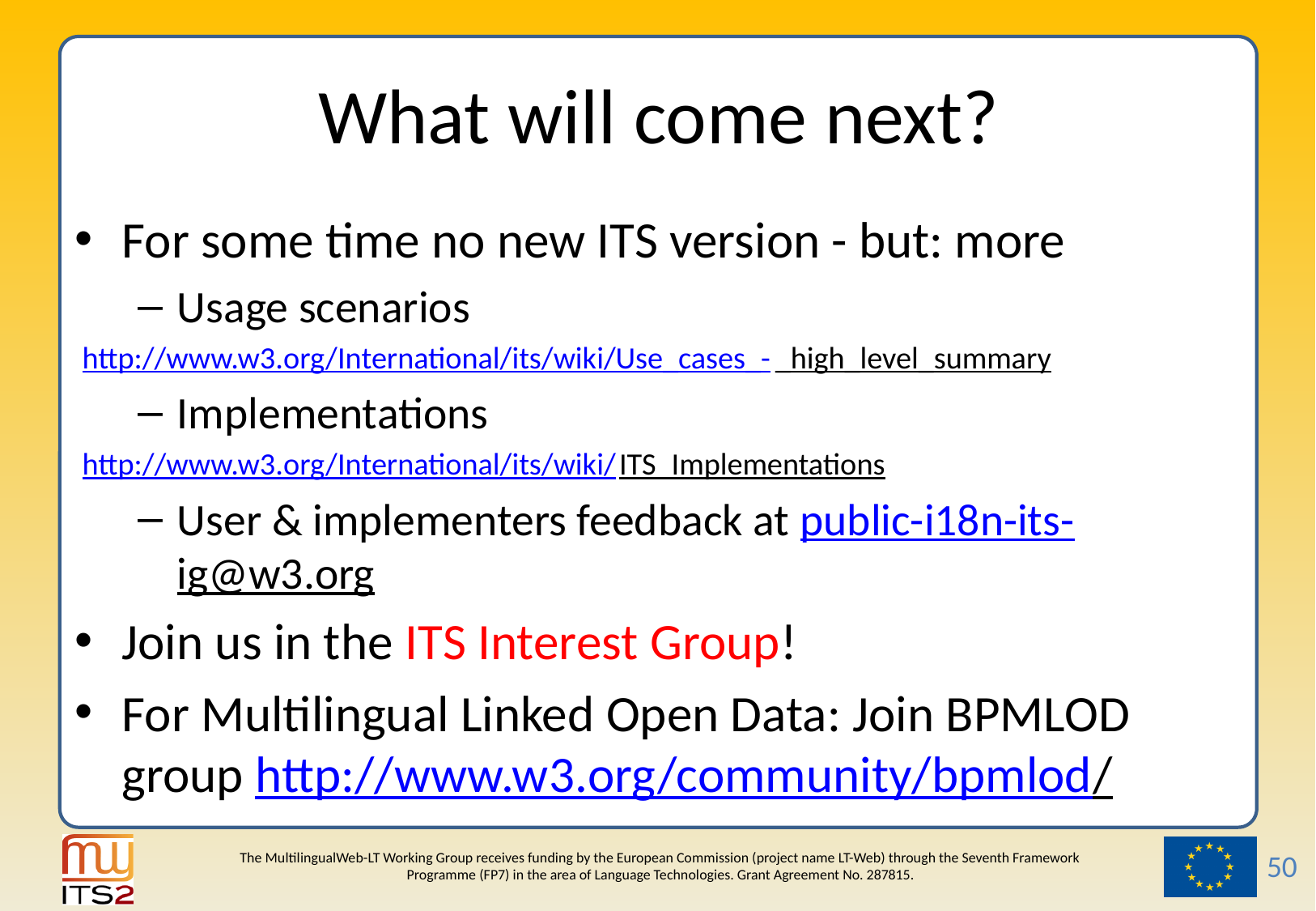

# What will come next?
For some time no new ITS version - but: more
Usage scenarios
http://www.w3.org/International/its/wiki/Use_cases_-_high_level_summary
Implementations
http://www.w3.org/International/its/wiki/ITS_Implementations
User & implementers feedback at public-i18n-its-ig@w3.org
Join us in the ITS Interest Group!
For Multilingual Linked Open Data: Join BPMLOD group http://www.w3.org/community/bpmlod/
50